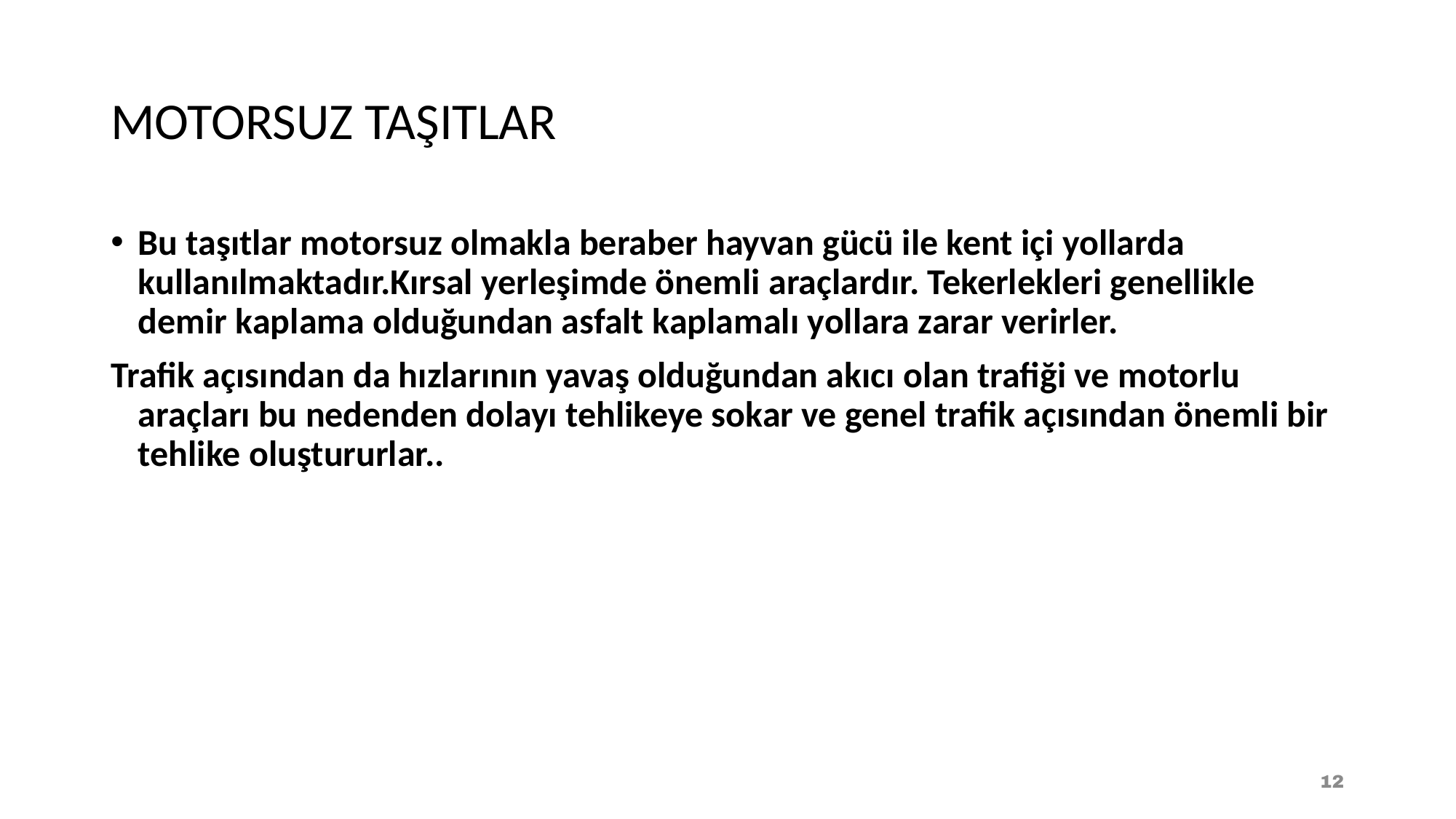

# MOTORSUZ TAŞITLAR
Bu taşıtlar motorsuz olmakla beraber hayvan gücü ile kent içi yollarda kullanılmaktadır.Kırsal yerleşimde önemli araçlardır. Tekerlekleri genellikle demir kaplama olduğundan asfalt kaplamalı yollara zarar verirler.
Trafik açısından da hızlarının yavaş olduğundan akıcı olan trafiği ve motorlu araçları bu nedenden dolayı tehlikeye sokar ve genel trafik açısından önemli bir tehlike oluştururlar..
12